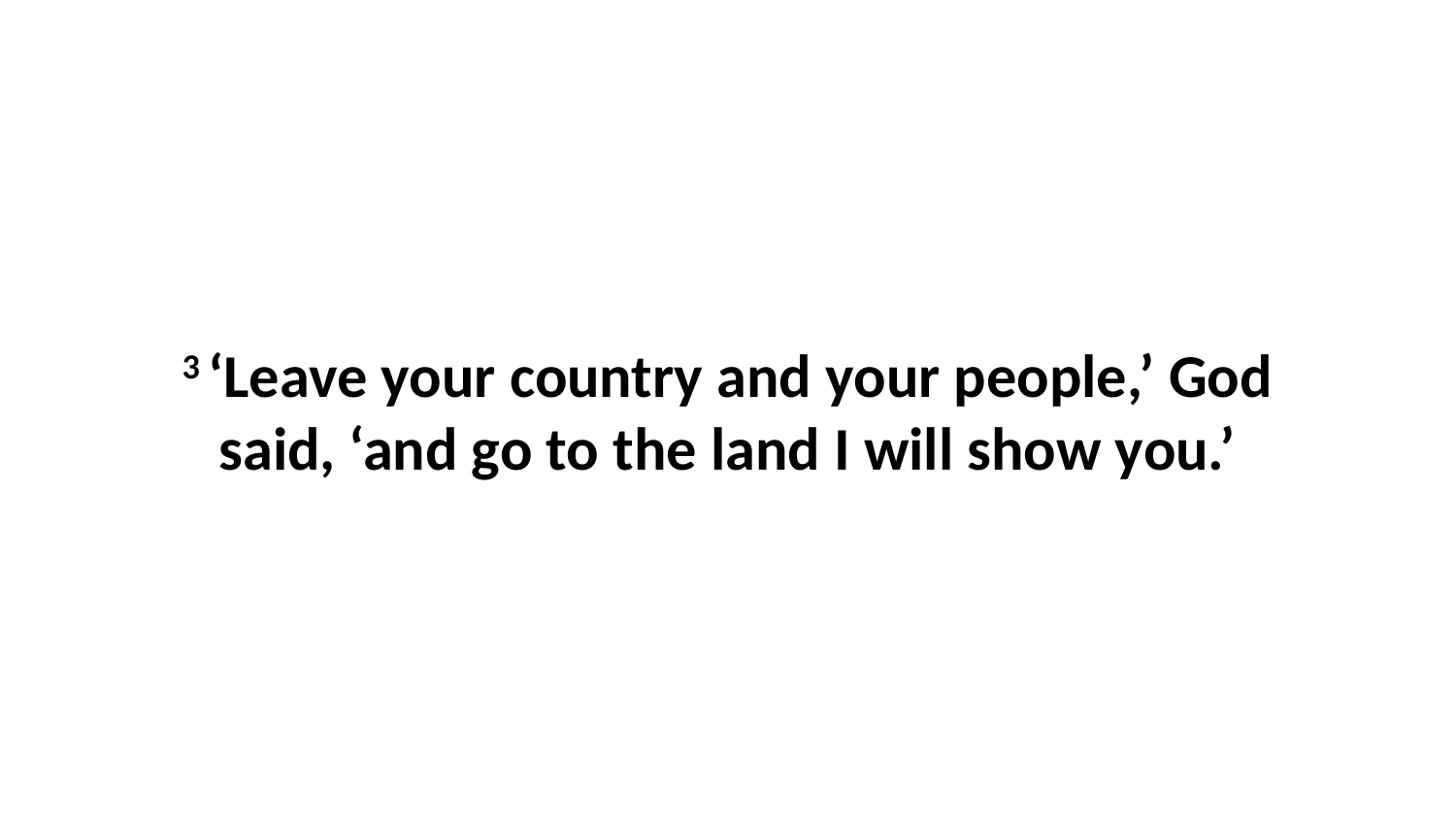

3 ‘Leave your country and your people,’ God said, ‘and go to the land I will show you.’